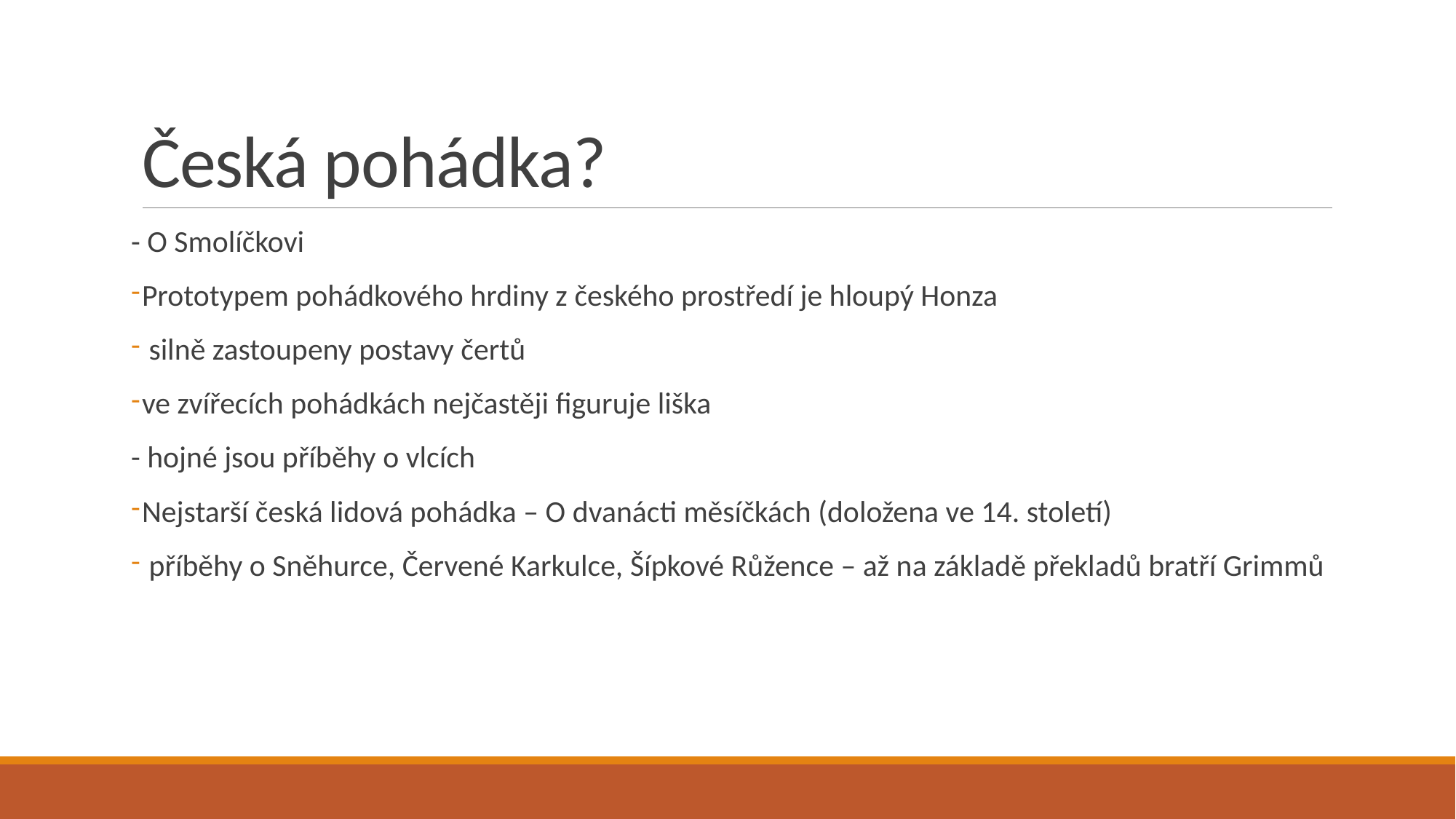

# Česká pohádka?
- O Smolíčkovi
Prototypem pohádkového hrdiny z českého prostředí je hloupý Honza
 silně zastoupeny postavy čertů
ve zvířecích pohádkách nejčastěji figuruje liška
- hojné jsou příběhy o vlcích
Nejstarší česká lidová pohádka – O dvanácti měsíčkách (doložena ve 14. století)
 příběhy o Sněhurce, Červené Karkulce, Šípkové Růžence – až na základě překladů bratří Grimmů